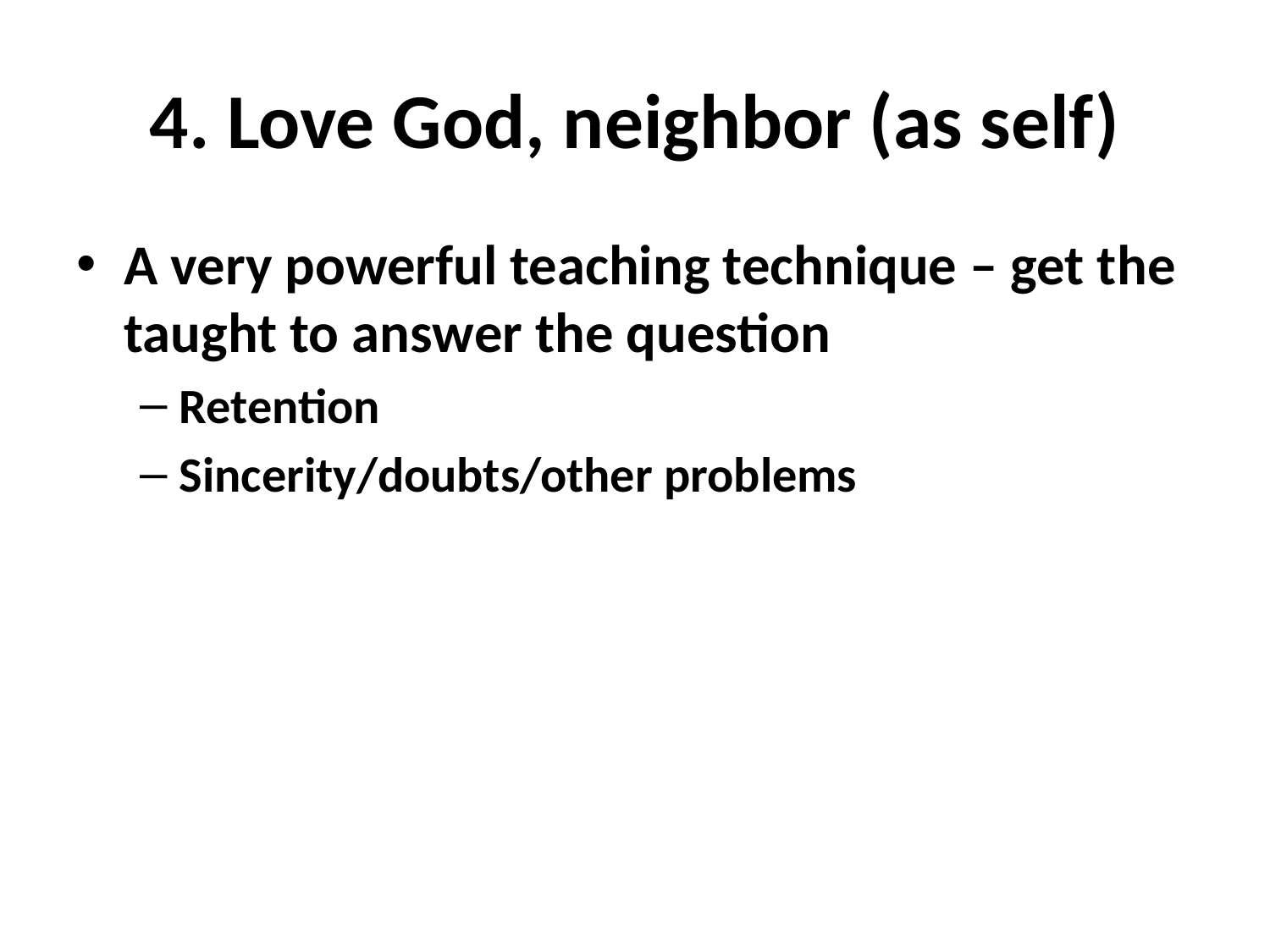

# 4. Love God, neighbor (as self)
A very powerful teaching technique – get the taught to answer the question
Retention
Sincerity/doubts/other problems